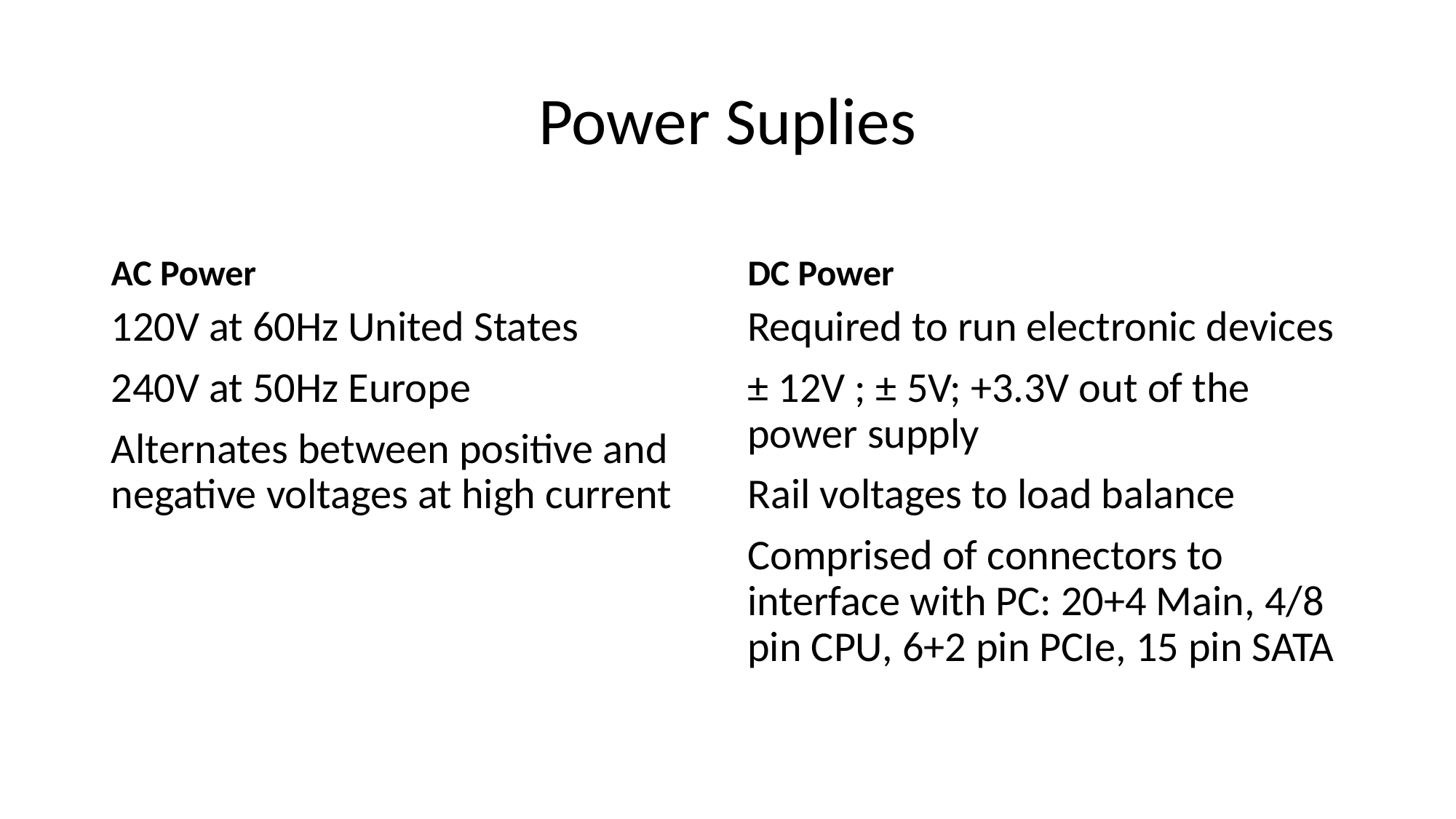

# Power Suplies
AC Power
DC Power
120V at 60Hz United States
240V at 50Hz Europe
Alternates between positive and negative voltages at high current
Required to run electronic devices
± 12V ; ± 5V; +3.3V out of the power supply
Rail voltages to load balance
Comprised of connectors to interface with PC: 20+4 Main, 4/8 pin CPU, 6+2 pin PCIe, 15 pin SATA